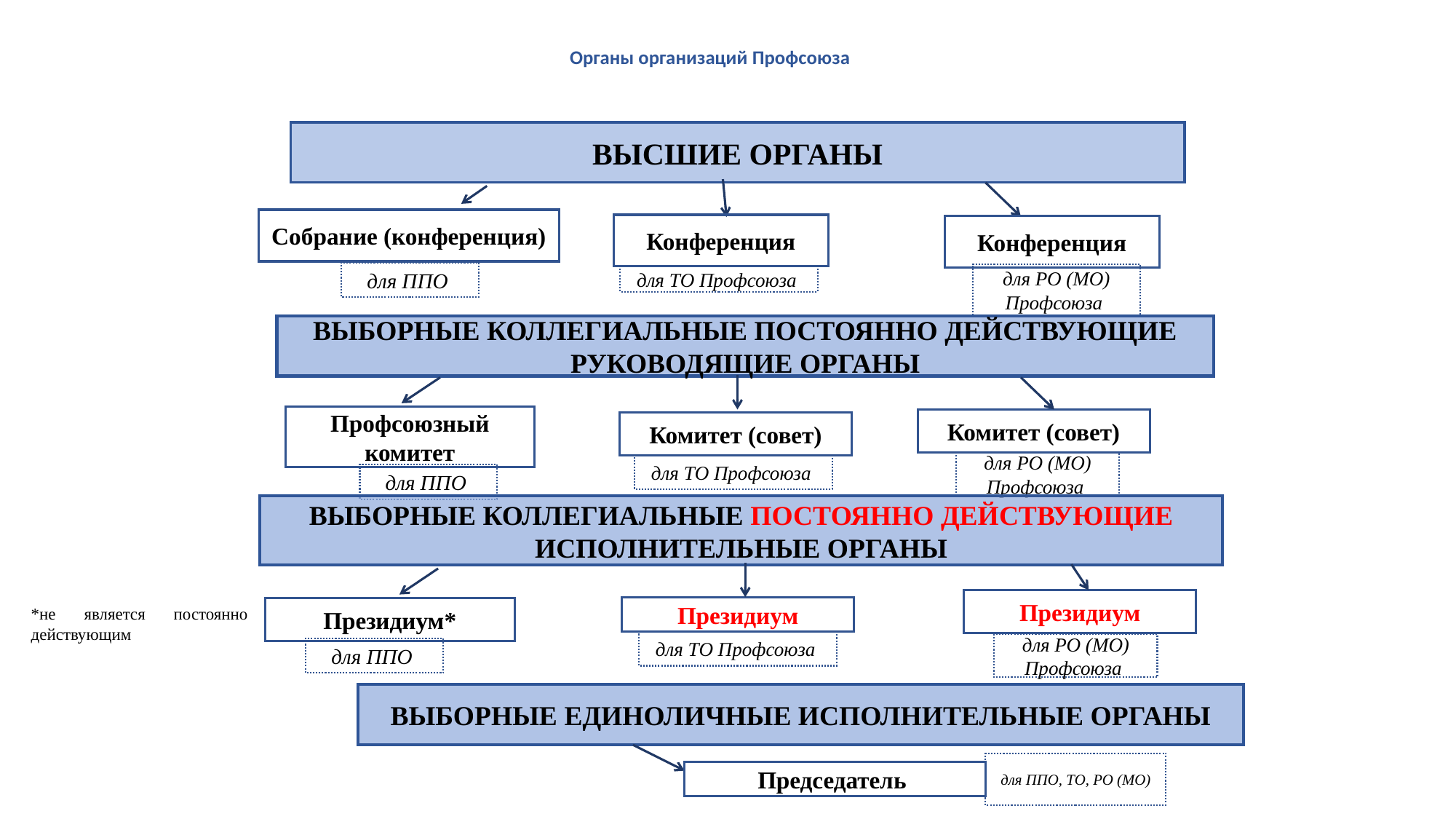

# Органы организаций Профсоюза
ВЫСШИЕ ОРГАНЫ
Собрание (конференция)
Конференция
Конференция
для ППО
для РО (МО) Профсоюза
для ТО Профсоюза
ВЫБОРНЫЕ КОЛЛЕГИАЛЬНЫЕ ПОСТОЯННО ДЕЙСТВУЮЩИЕ РУКОВОДЯЩИЕ ОРГАНЫ
Профсоюзный комитет
Комитет (совет)
Комитет (совет)
для РО (МО) Профсоюза
для ТО Профсоюза
для ППО
ВЫБОРНЫЕ КОЛЛЕГИАЛЬНЫЕ ПОСТОЯННО ДЕЙСТВУЮЩИЕ ИСПОЛНИТЕЛЬНЫЕ ОРГАНЫ
Президиум
Президиум
*не является постоянно действующим
Президиум*
для ТО Профсоюза
для РО (МО) Профсоюза
для ППО
ВЫБОРНЫЕ ЕДИНОЛИЧНЫЕ ИСПОЛНИТЕЛЬНЫЕ ОРГАНЫ
для ППО, ТО, РО (МО)
Председатель